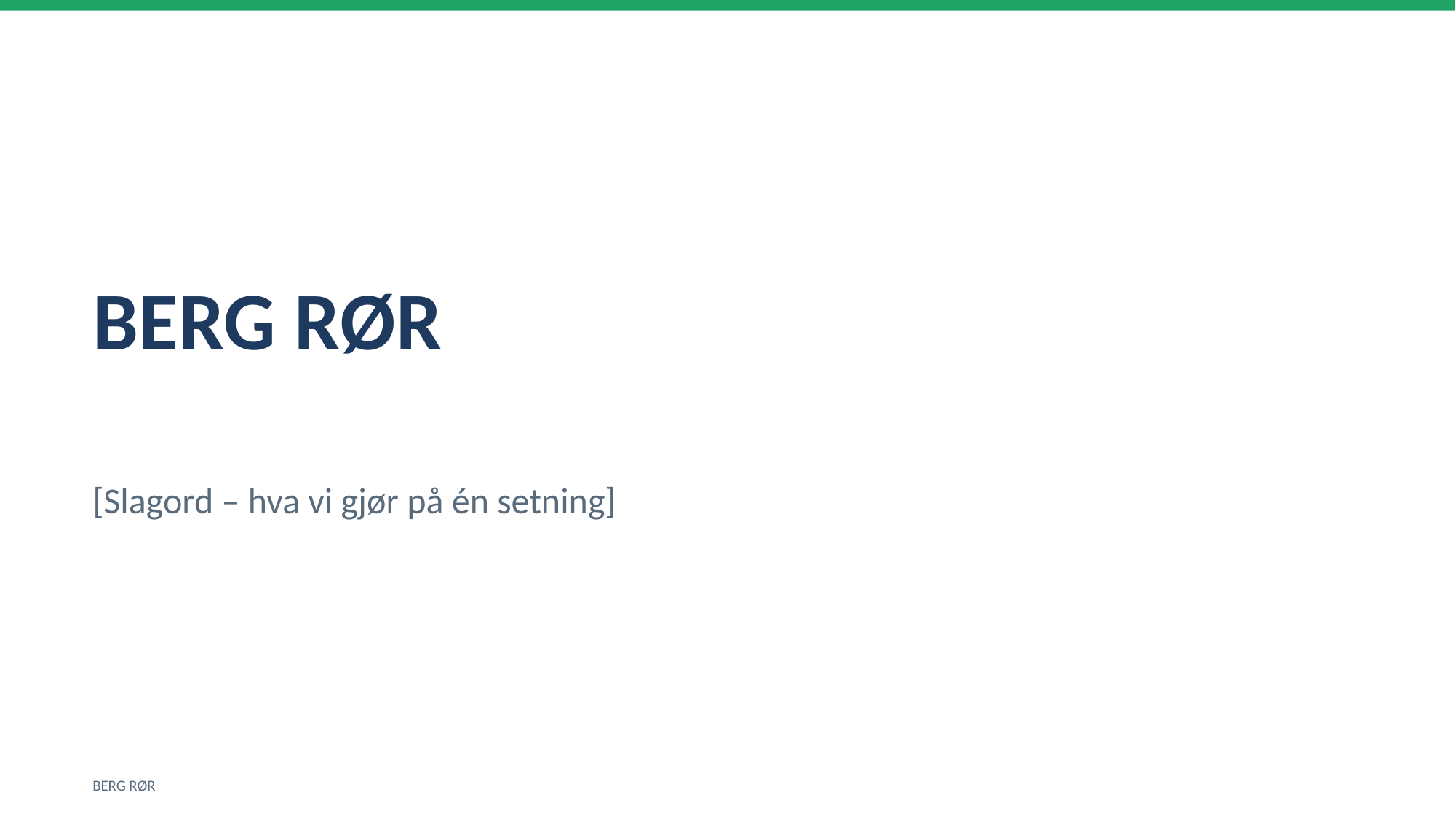

BERG RØR
[Slagord – hva vi gjør på én setning]
BERG RØR